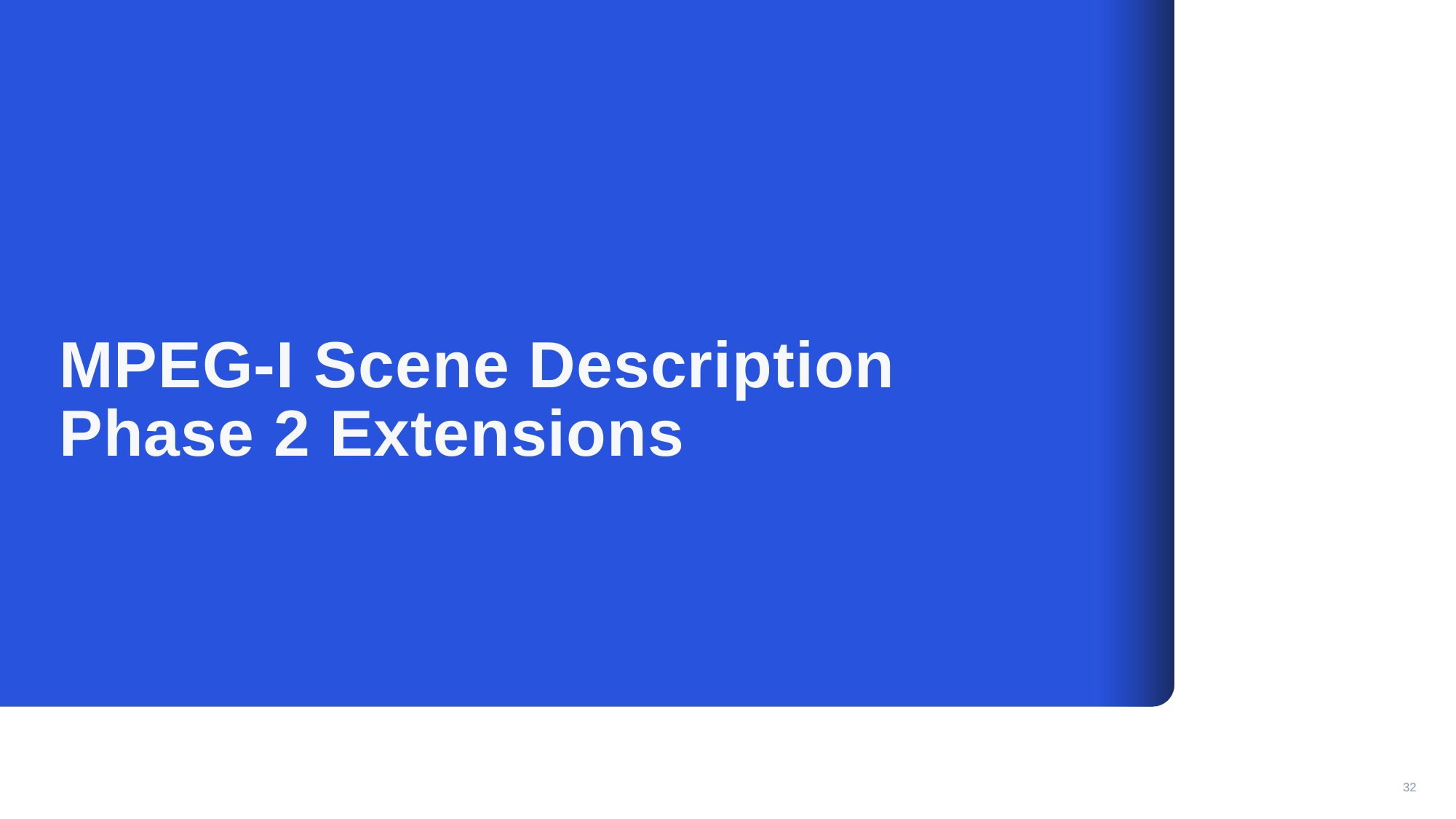

# MPEG-I Scene Description  Phase 2 Extensions